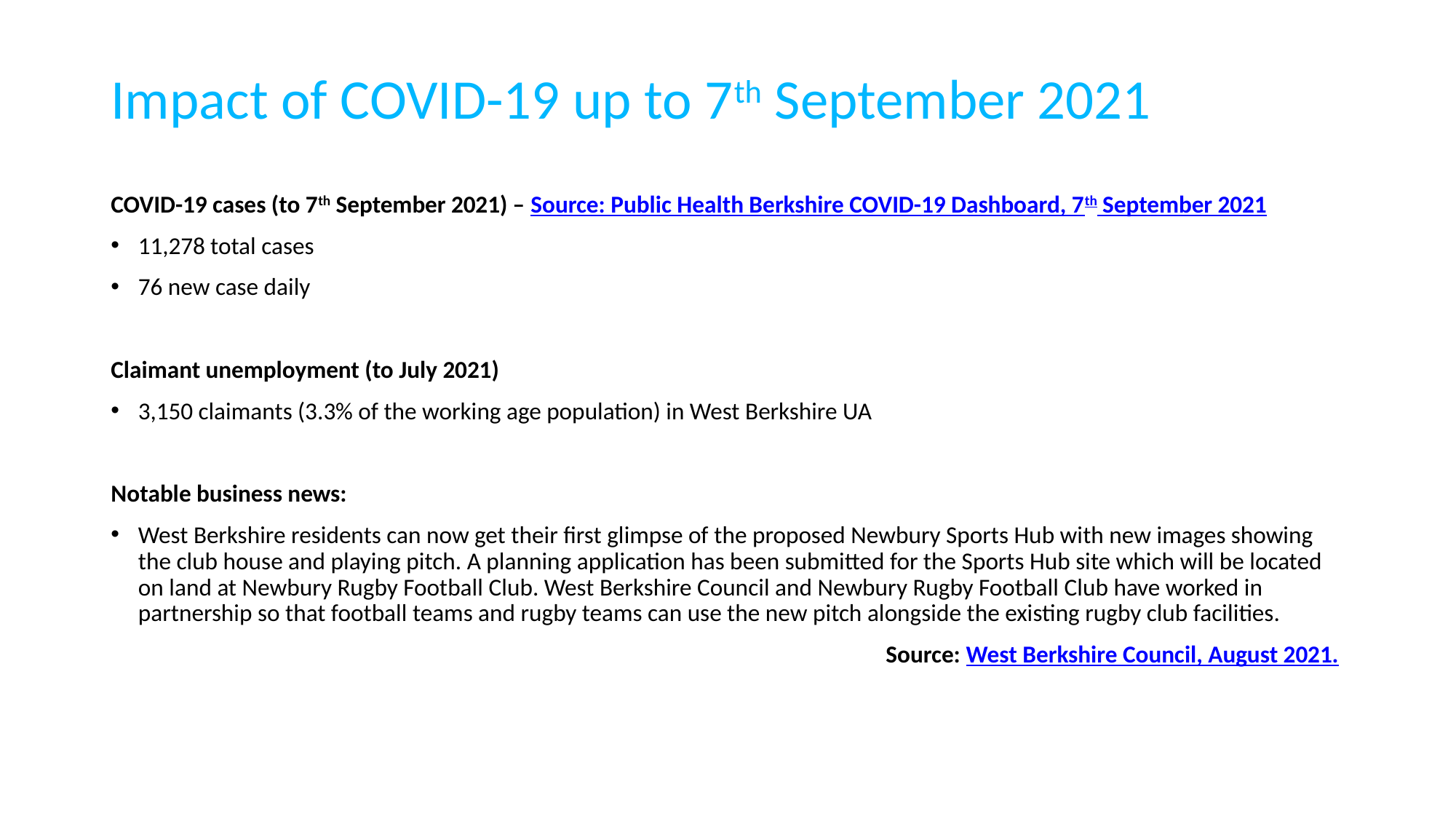

# Impact of COVID-19 up to 7th September 2021
COVID-19 cases (to 7th September 2021) – Source: Public Health Berkshire COVID-19 Dashboard, 7th September 2021
11,278 total cases
76 new case daily

Claimant unemployment (to July 2021)
3,150 claimants (3.3% of the working age population) in West Berkshire UA

Notable business news:
West Berkshire residents can now get their first glimpse of the proposed Newbury Sports Hub with new images showing the club house and playing pitch. A planning application has been submitted for the Sports Hub site which will be located on land at Newbury Rugby Football Club. West Berkshire Council and Newbury Rugby Football Club have worked in partnership so that football teams and rugby teams can use the new pitch alongside the existing rugby club facilities.
							  Source: West Berkshire Council, August 2021.